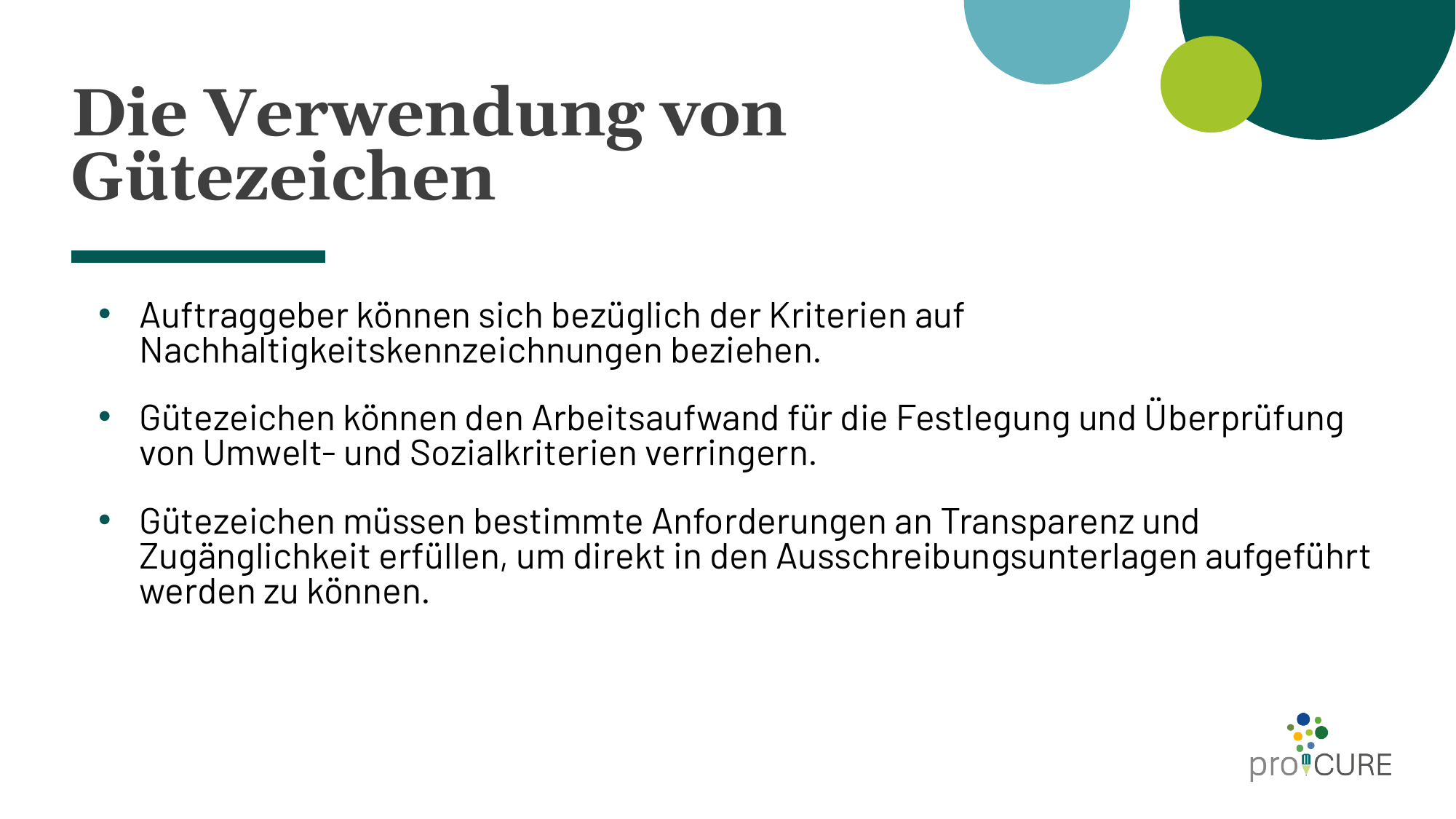

# Die Verwendung von Gütezeichen
Auftraggeber können sich bezüglich der Kriterien auf Nachhaltigkeitskennzeichnungen beziehen.
Gütezeichen können den Arbeitsaufwand für die Festlegung und Überprüfung von Umwelt- und Sozialkriterien verringern.
Gütezeichen müssen bestimmte Anforderungen an Transparenz und Zugänglichkeit erfüllen, um direkt in den Ausschreibungsunterlagen aufgeführt werden zu können.